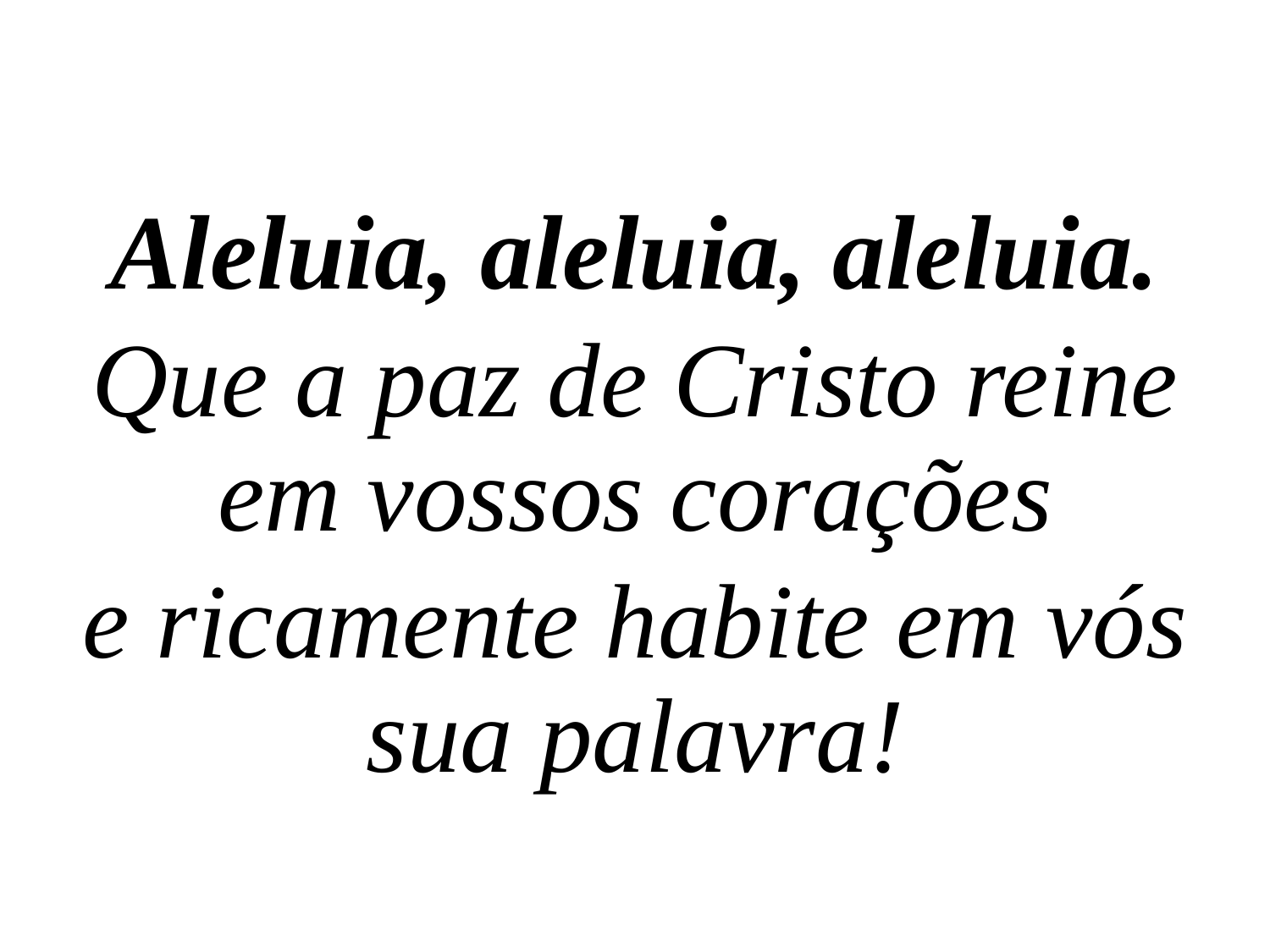

Aleluia, aleluia, aleluia.
Que a paz de Cristo reine em vossos corações
e ricamente habite em vós sua palavra!